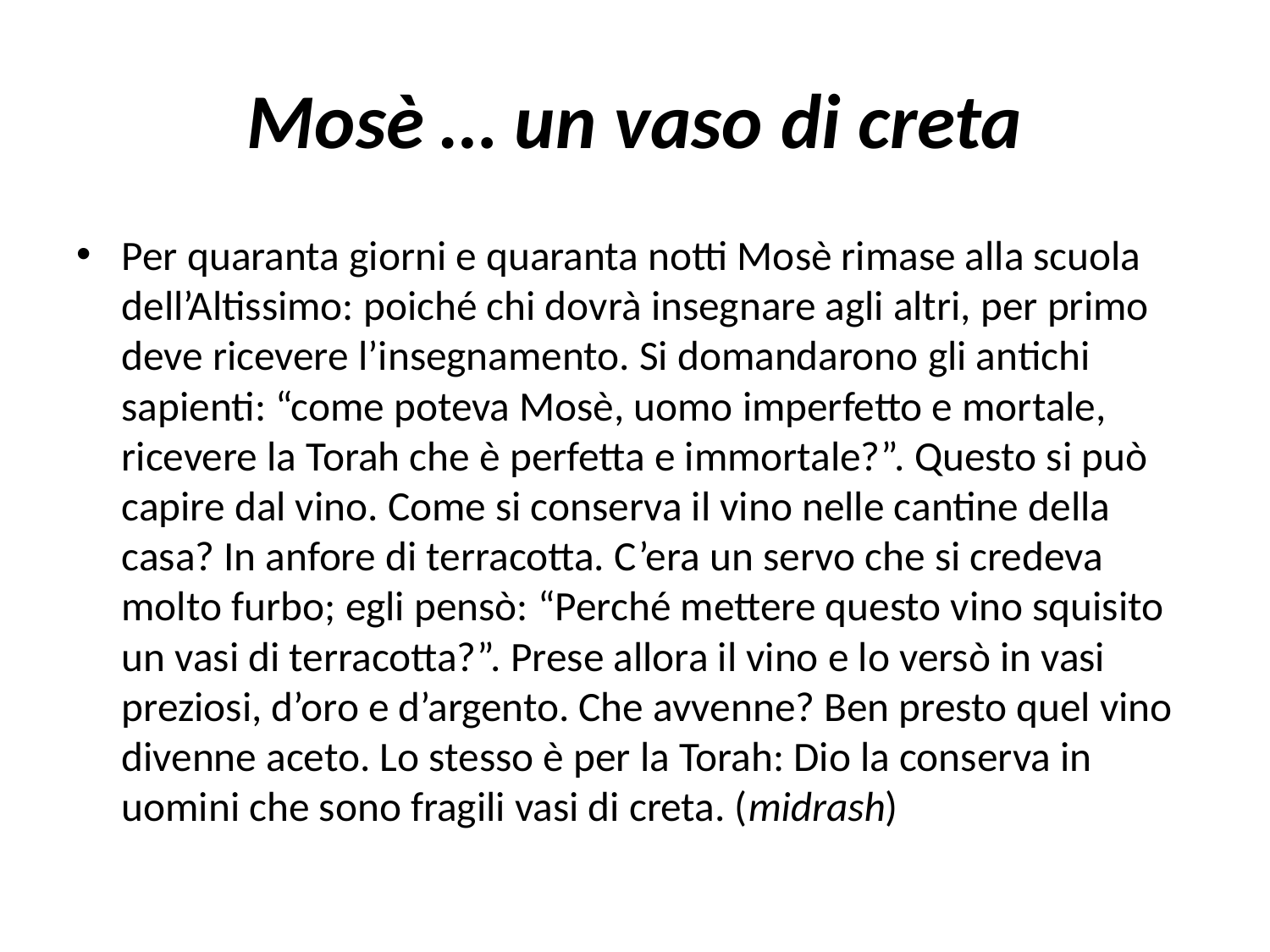

# Mosè … un vaso di creta
Per quaranta giorni e quaranta notti Mosè rimase alla scuola dell’Altissimo: poiché chi dovrà insegnare agli altri, per primo deve ricevere l’insegnamento. Si domandarono gli antichi sapienti: “come poteva Mosè, uomo imperfetto e mortale, ricevere la Torah che è perfetta e immortale?”. Questo si può capire dal vino. Come si conserva il vino nelle cantine della casa? In anfore di terracotta. C’era un servo che si credeva molto furbo; egli pensò: “Perché mettere questo vino squisito un vasi di terracotta?”. Prese allora il vino e lo versò in vasi preziosi, d’oro e d’argento. Che avvenne? Ben presto quel vino divenne aceto. Lo stesso è per la Torah: Dio la conserva in uomini che sono fragili vasi di creta. (midrash)